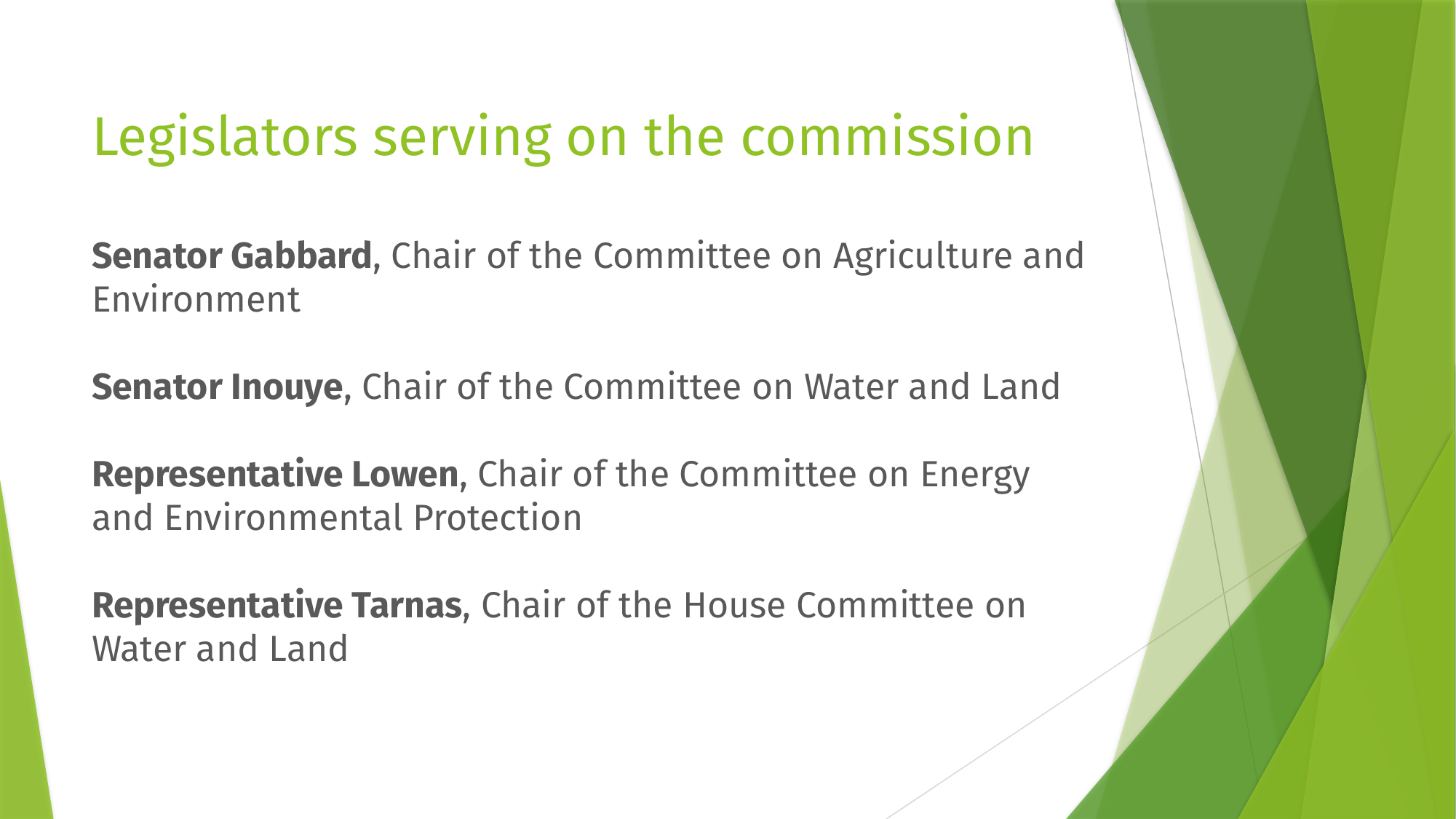

# Legislators serving on the commission
Senator Gabbard, Chair of the Committee on Agriculture and Environment

Senator Inouye, Chair of the Committee on Water and Land

Representative Lowen, Chair of the Committee on Energy and Environmental Protection

Representative Tarnas, Chair of the House Committee on Water and Land